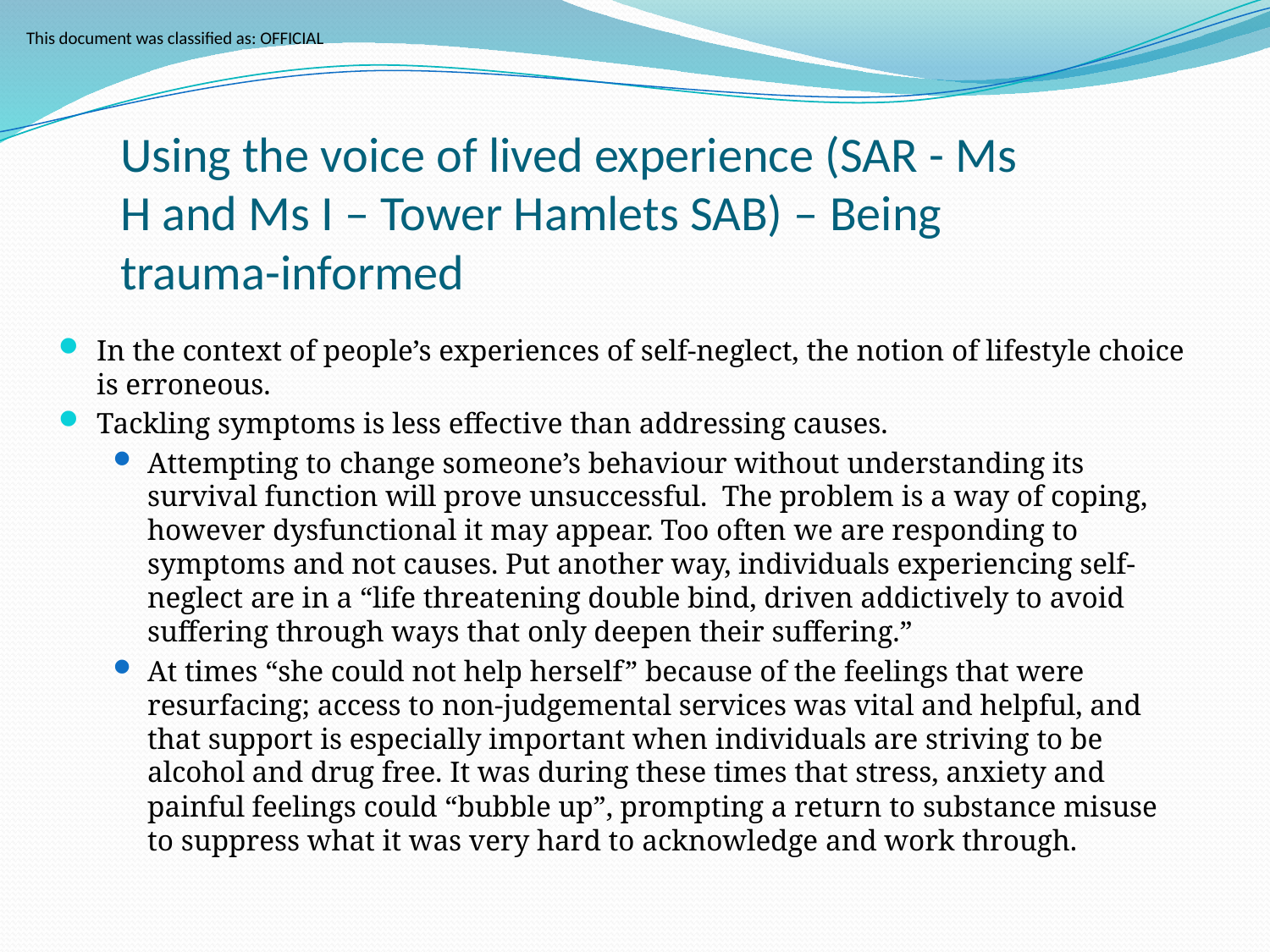

# Using the voice of lived experience (SAR - Ms H and Ms I – Tower Hamlets SAB) – Being trauma-informed
In the context of people’s experiences of self-neglect, the notion of lifestyle choice is erroneous.
Tackling symptoms is less effective than addressing causes.
Attempting to change someone’s behaviour without understanding its survival function will prove unsuccessful.  The problem is a way of coping, however dysfunctional it may appear. Too often we are responding to symptoms and not causes. Put another way, individuals experiencing self-neglect are in a “life threatening double bind, driven addictively to avoid suffering through ways that only deepen their suffering.”
At times “she could not help herself” because of the feelings that were resurfacing; access to non-judgemental services was vital and helpful, and that support is especially important when individuals are striving to be alcohol and drug free. It was during these times that stress, anxiety and painful feelings could “bubble up”, prompting a return to substance misuse to suppress what it was very hard to acknowledge and work through.